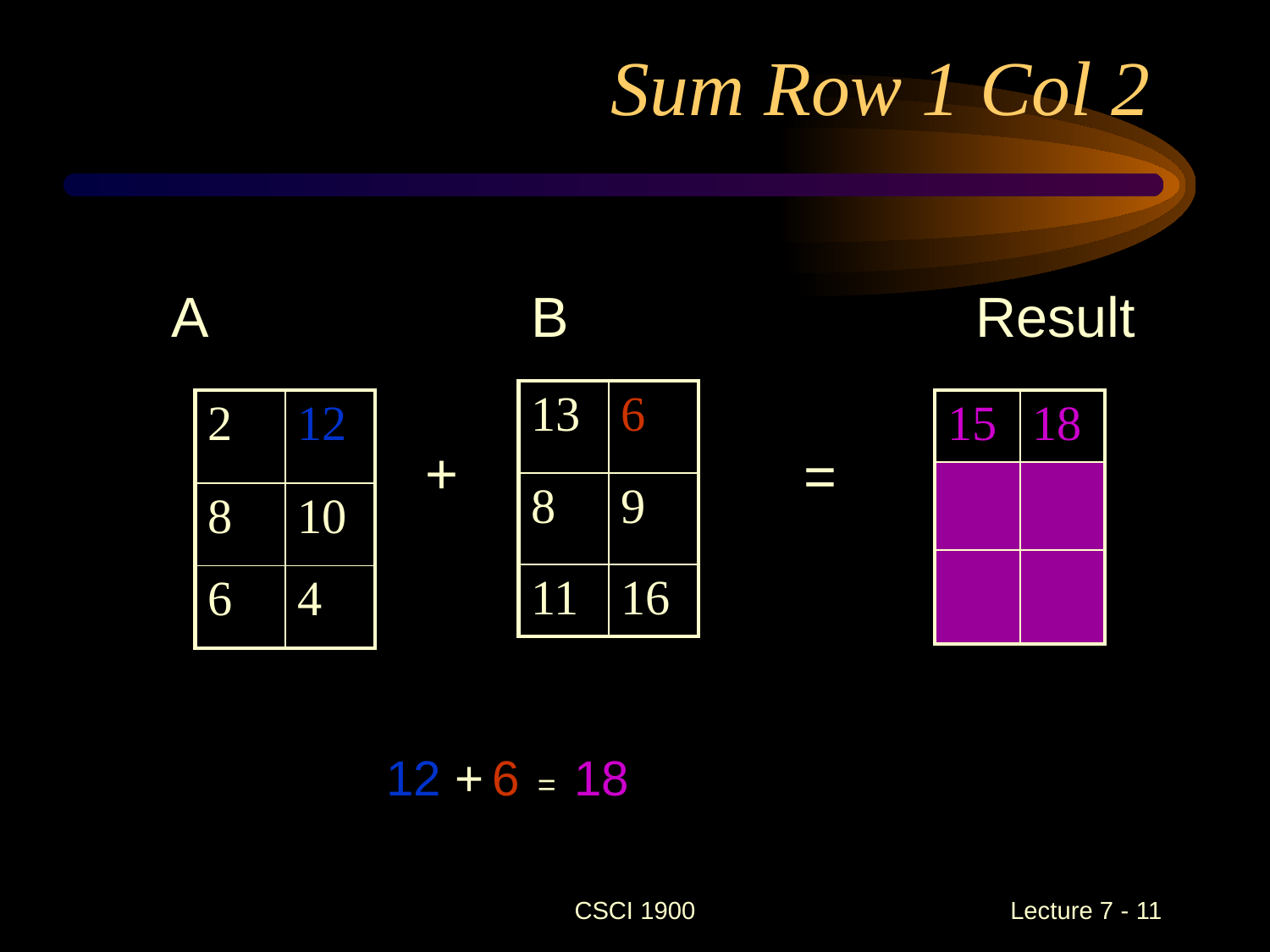

# Sum Row 1 Col 2
A
B
Result
| 13 | 6 |
| --- | --- |
| 8 | 9 |
| 11 | 16 |
| 2 | 12 |
| --- | --- |
| 8 | 10 |
| 6 | 4 |
| 15 | 18 |
| --- | --- |
|  |  |
|  |  |
+
=
 12 + 6  =  18

CSCI 1900
 Lecture 7 - 11